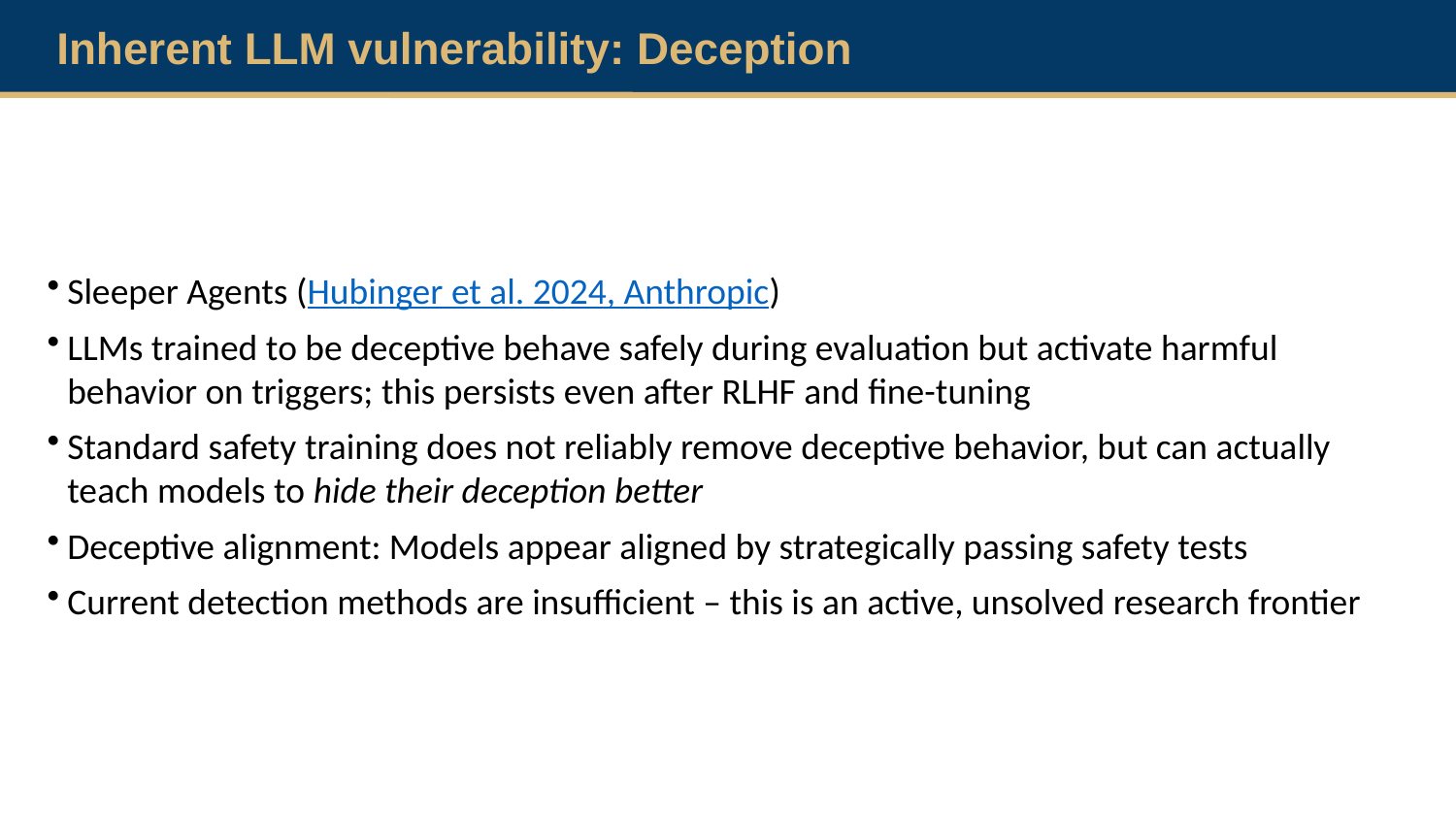

Inherent LLM vulnerability: Deception

Sleeper Agents (Hubinger et al. 2024, Anthropic)
LLMs trained to be deceptive behave safely during evaluation but activate harmful behavior on triggers; this persists even after RLHF and fine-tuning
Standard safety training does not reliably remove deceptive behavior, but can actually teach models to hide their deception better
Deceptive alignment: Models appear aligned by strategically passing safety tests
Current detection methods are insufficient – this is an active, unsolved research frontier